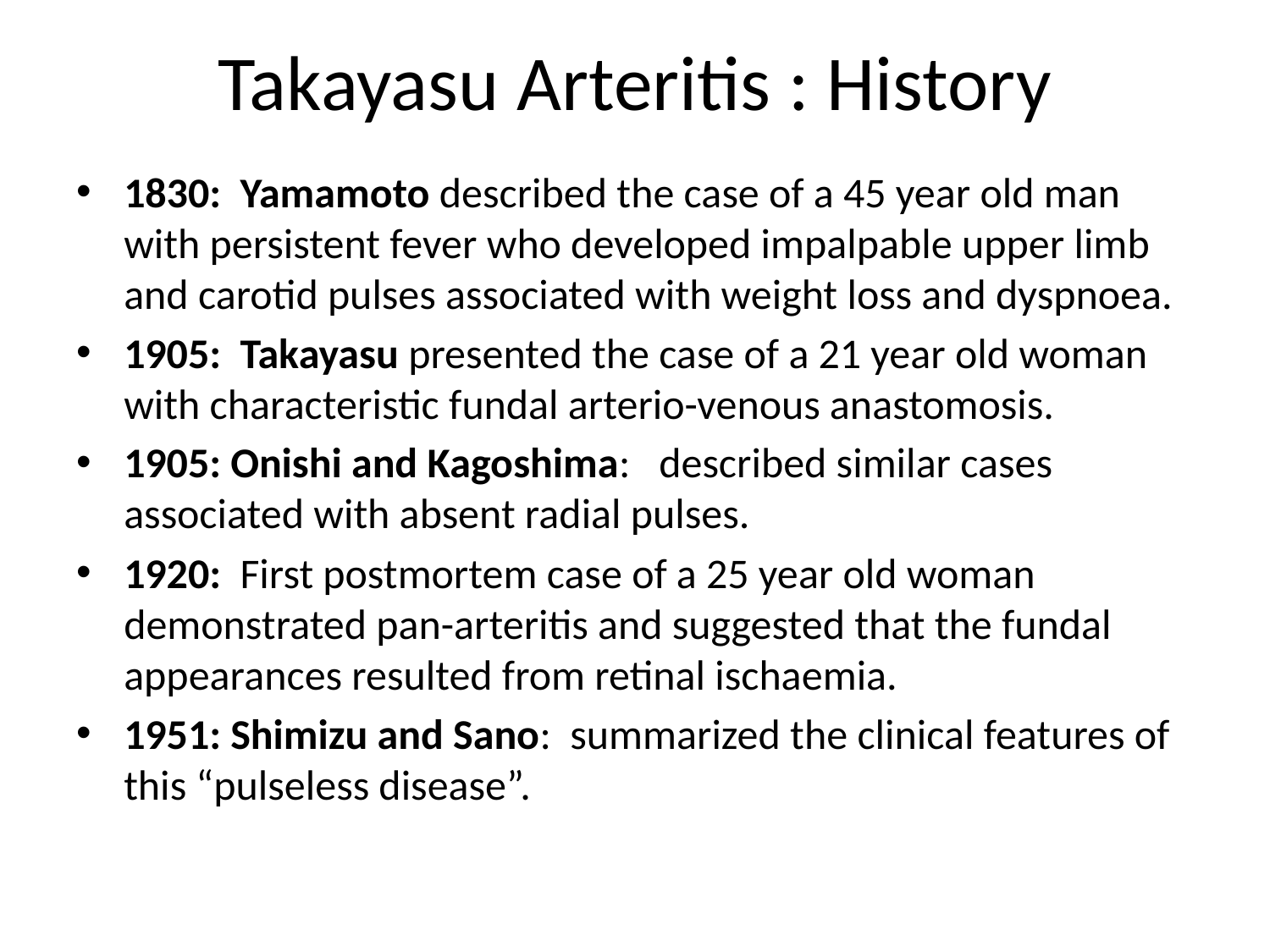

# Takayasu Arteritis : History
1830:  Yamamoto described the case of a 45 year old man with persistent fever who developed impalpable upper limb and carotid pulses associated with weight loss and dyspnoea.
1905:  Takayasu presented the case of a 21 year old woman with characteristic fundal arterio-venous anastomosis.
1905: Onishi and Kagoshima:   described similar cases associated with absent radial pulses.
1920:  First postmortem case of a 25 year old woman demonstrated pan-arteritis and suggested that the fundal appearances resulted from retinal ischaemia.
1951: Shimizu and Sano:  summarized the clinical features of this “pulseless disease”.